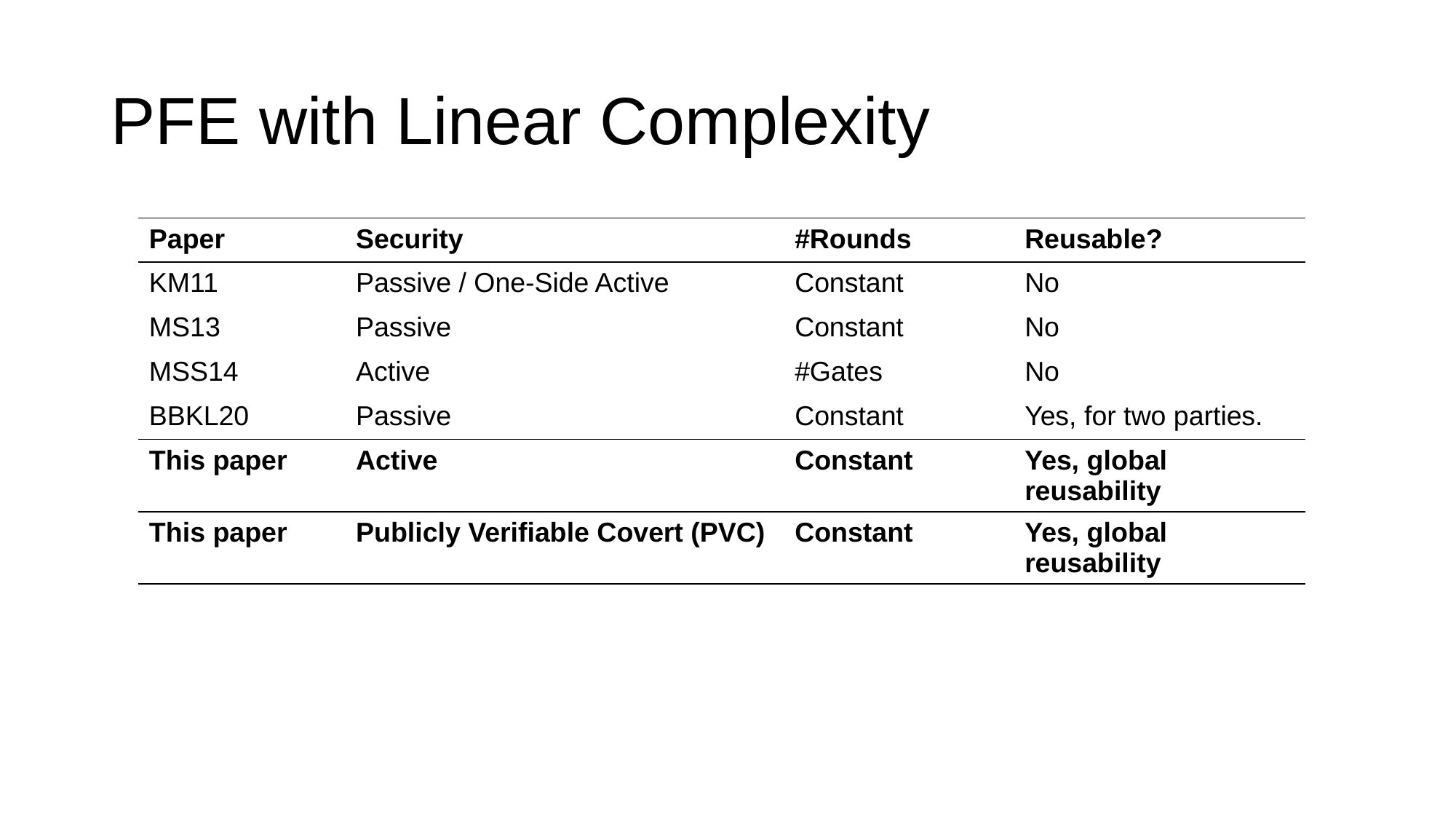

# PFE with Linear Complexity
| Paper | Security | #Rounds | Reusable? |
| --- | --- | --- | --- |
| KM11 | Passive / One-Side Active | Constant | No |
| MS13 | Passive | Constant | No |
| MSS14 | Active | #Gates | No |
| BBKL20 | Passive | Constant | Yes, for two parties. |
| This paper | Active | Constant | Yes, global reusability |
| This paper | Publicly Verifiable Covert (PVC) | Constant | Yes, global reusability |